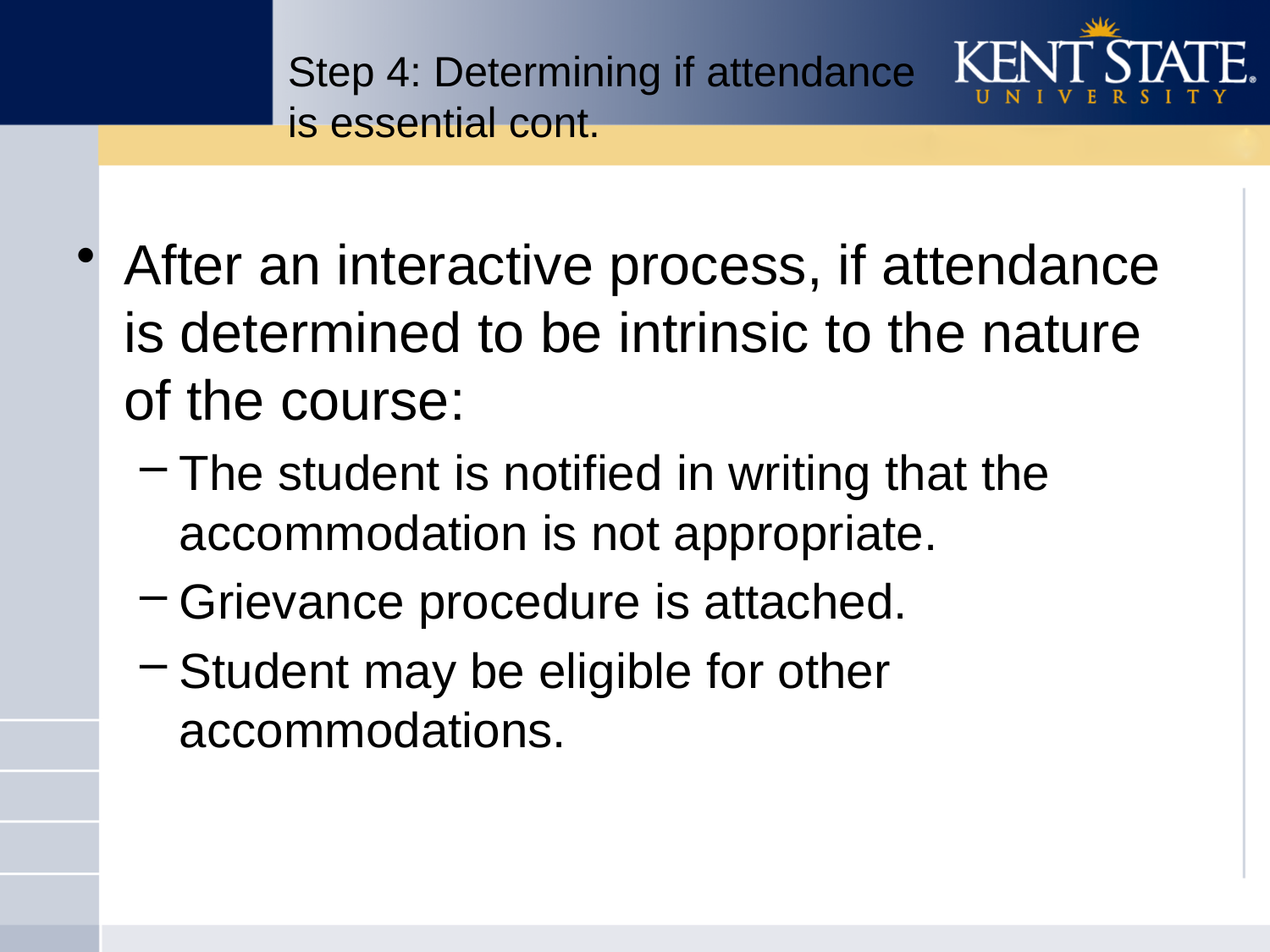

# Step 4: Determining if attendance is essential cont.
After an interactive process, if attendance is determined to be intrinsic to the nature of the course:
The student is notified in writing that the accommodation is not appropriate.
Grievance procedure is attached.
Student may be eligible for other accommodations.